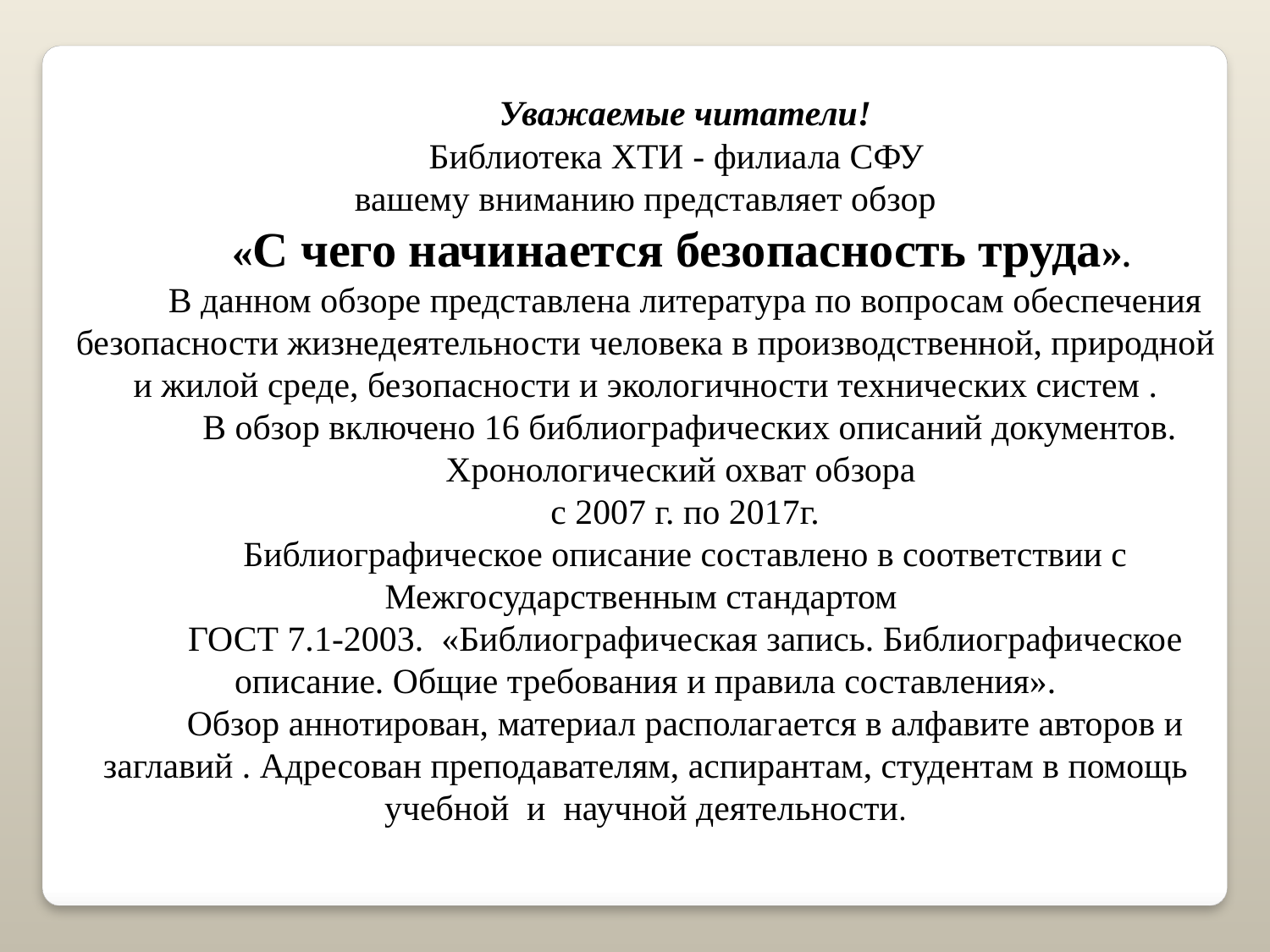

Уважаемые читатели!
Библиотека ХТИ - филиала СФУ  
вашему вниманию представляет обзор
«С чего начинается безопасность труда».
В данном обзоре представлена литература по вопросам обеспечения безопасности жизнедеятельности человека в производственной, природной и жилой среде, безопасности и экологичности технических систем .
 В обзор включено 16 библиографических описаний документов.
Хронологический охват обзора
с 2007 г. по 2017г.
Библиографическое описание составлено в соответствии с Межгосударственным стандартом
ГОСТ 7.1-2003.  «Библиографическая запись. Библиографическое описание. Общие требования и правила составления».
Обзор аннотирован, материал располагается в алфавите авторов и заглавий . Адресован преподавателям, аспирантам, студентам в помощь учебной  и  научной деятельности.